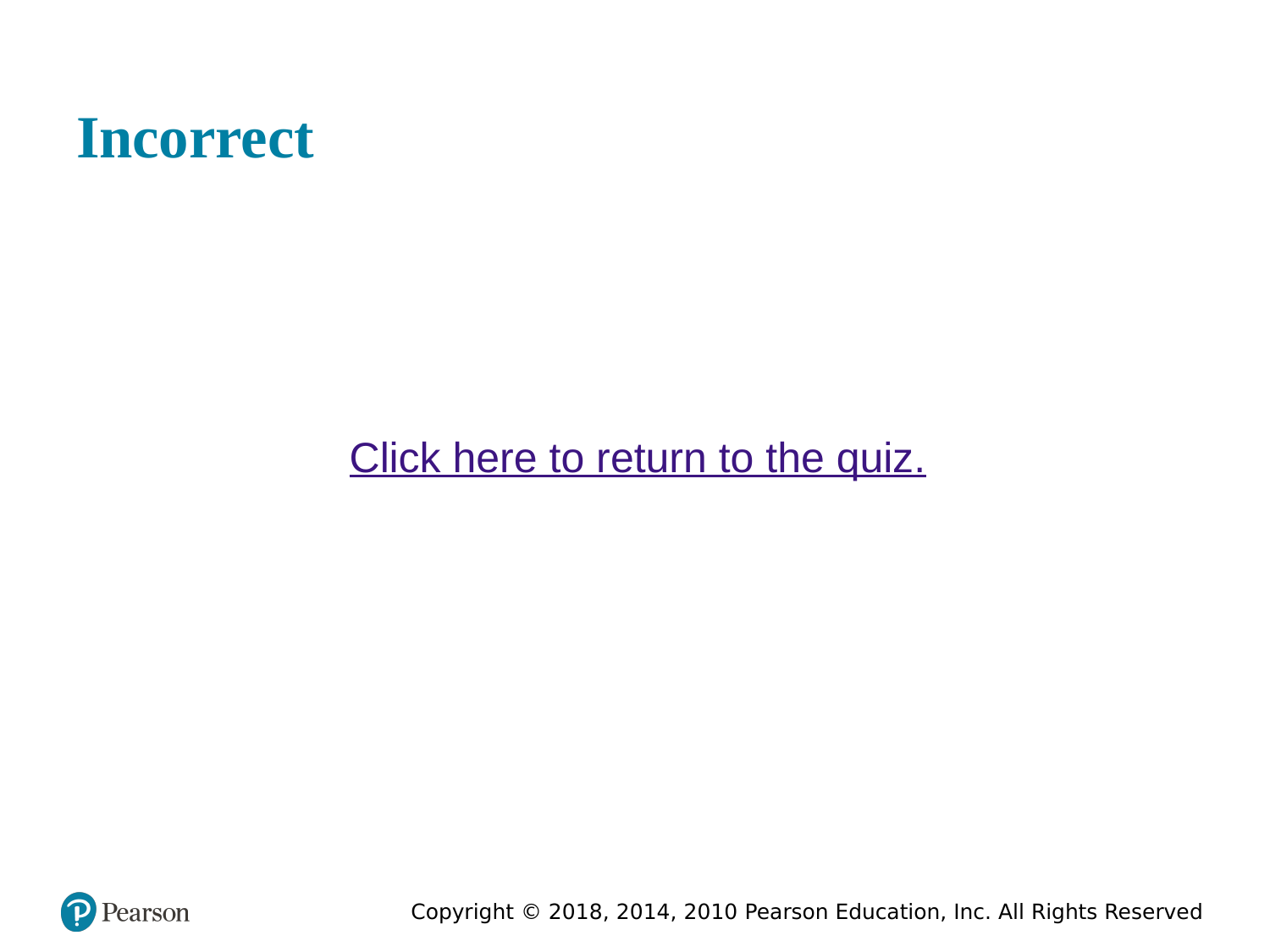

# Incorrect
Click here to return to the quiz.